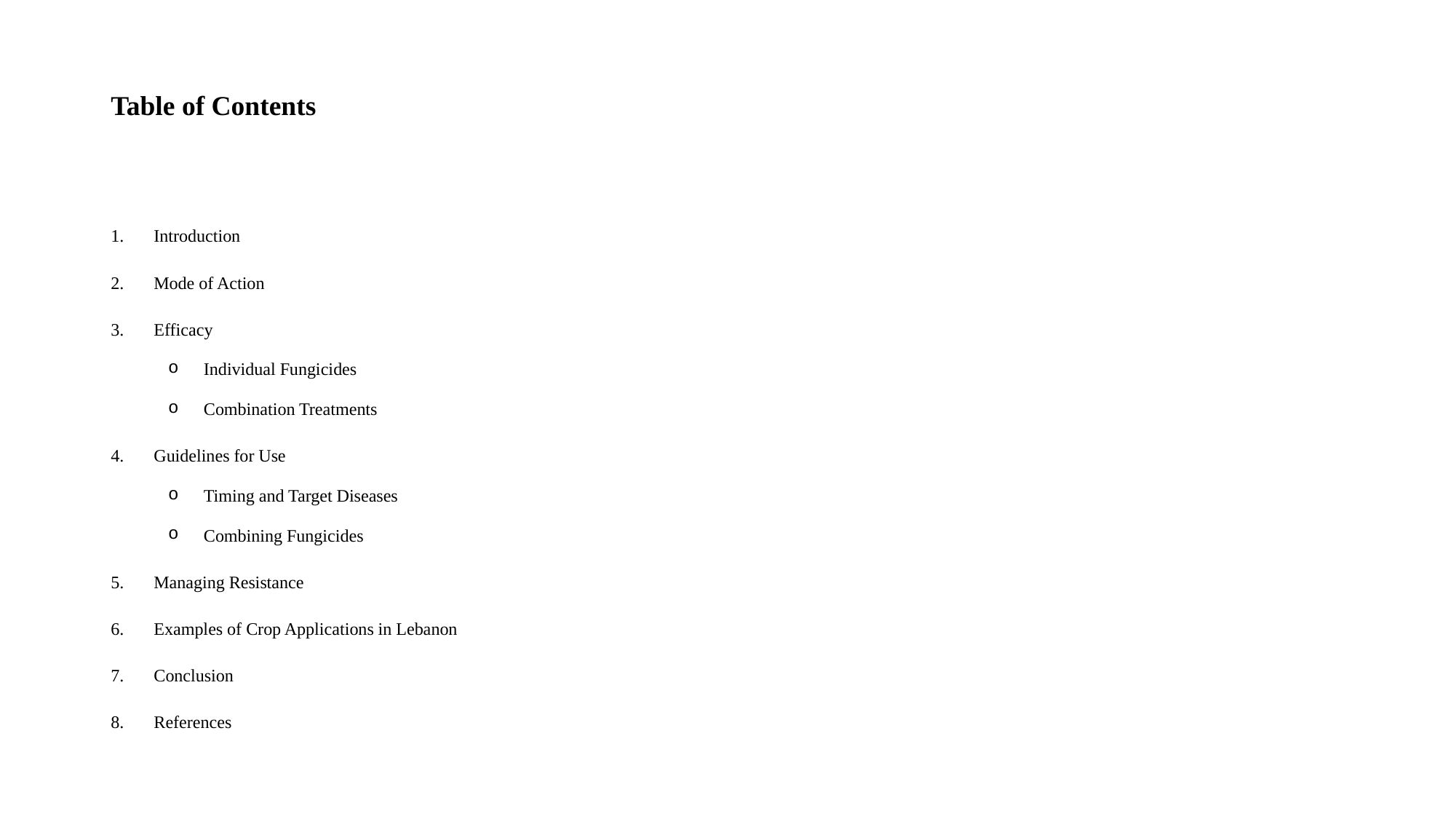

# Table of Contents
Introduction
Mode of Action
Efficacy
Individual Fungicides
Combination Treatments
Guidelines for Use
Timing and Target Diseases
Combining Fungicides
Managing Resistance
Examples of Crop Applications in Lebanon
Conclusion
References